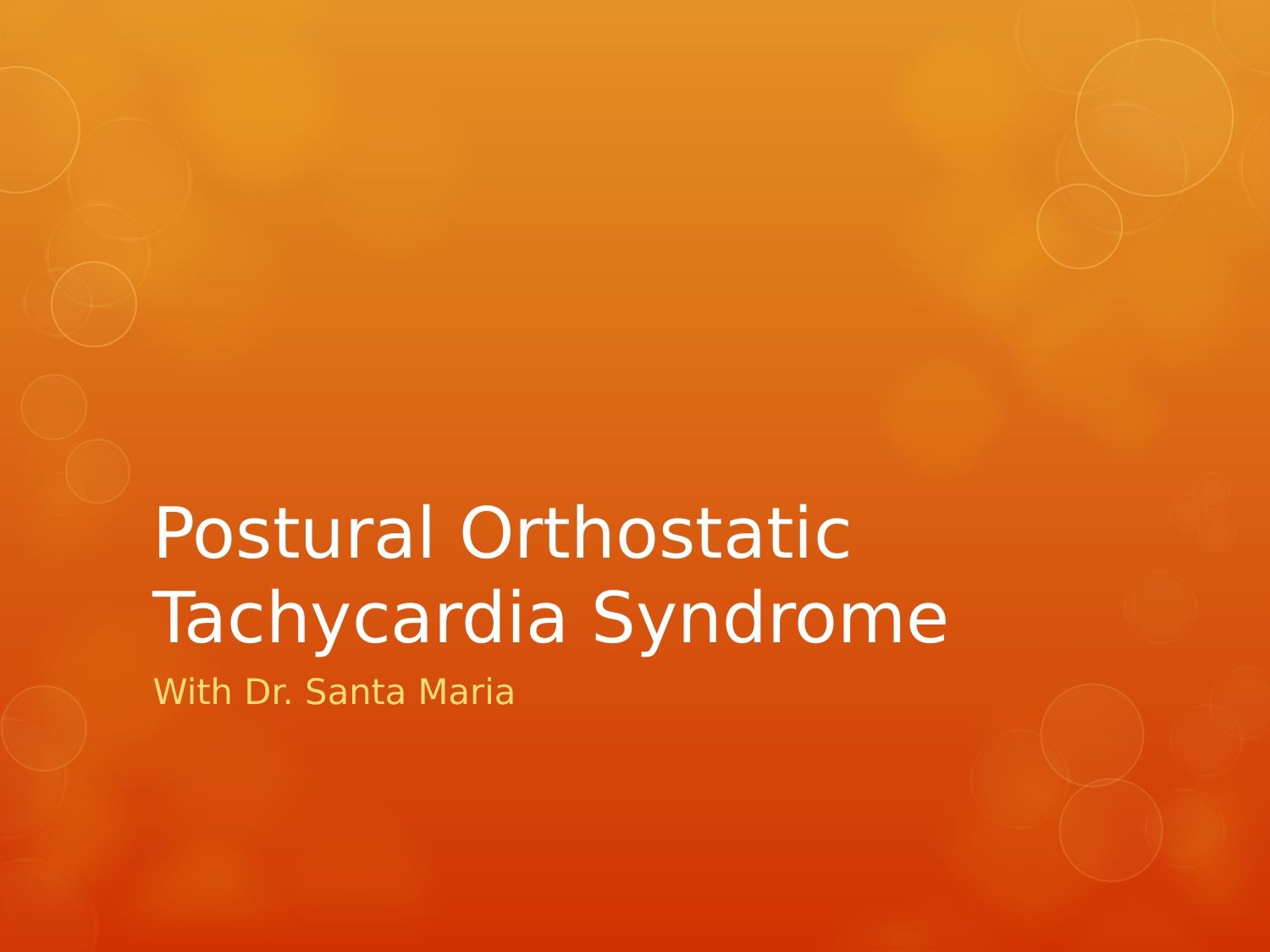

# Postural Orthostatic Tachycardia Syndrome
With Dr. Santa Maria